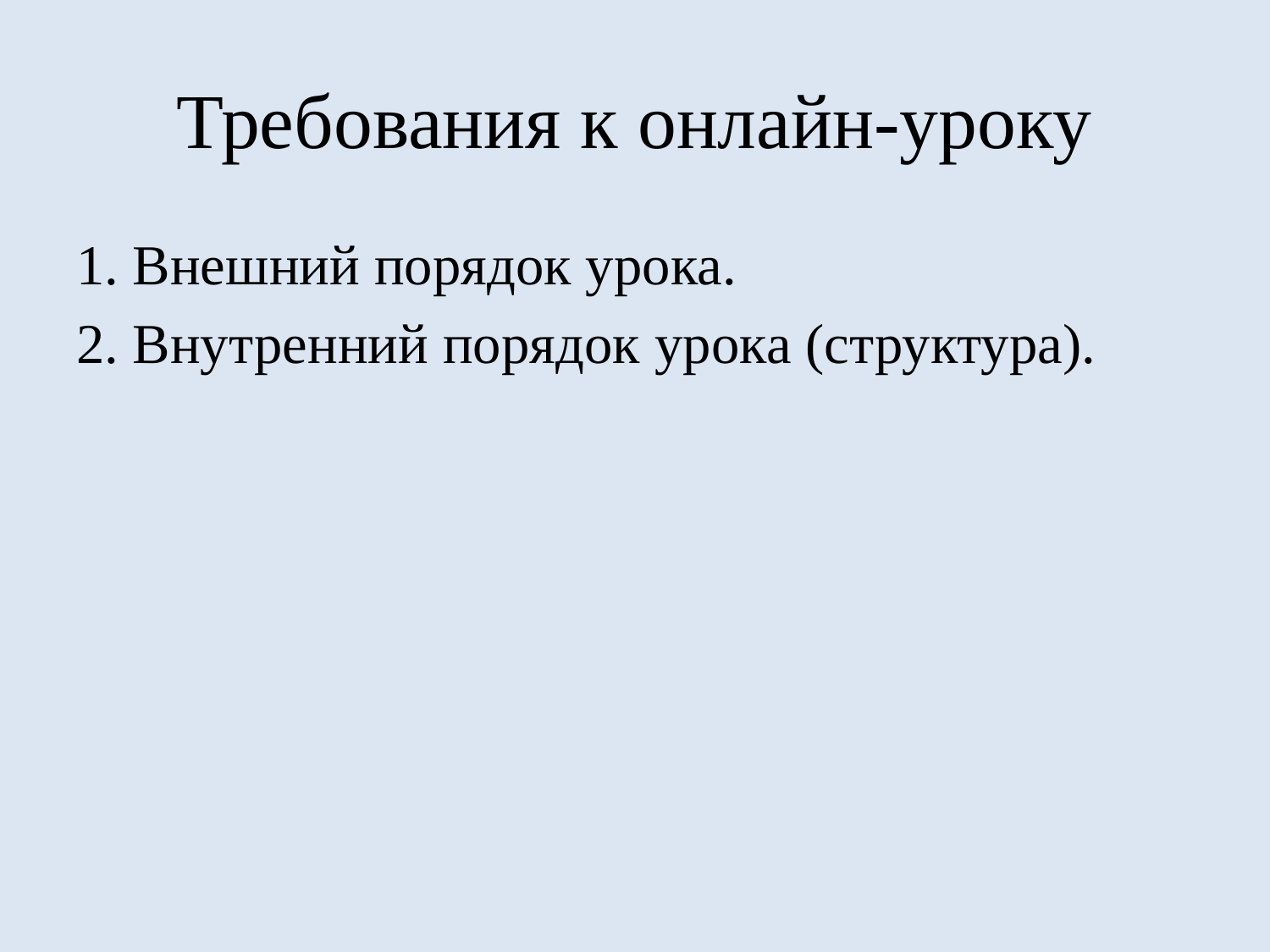

# Требования к онлайн-уроку
1. Внешний порядок урока.
2. Внутренний порядок урока (структура).